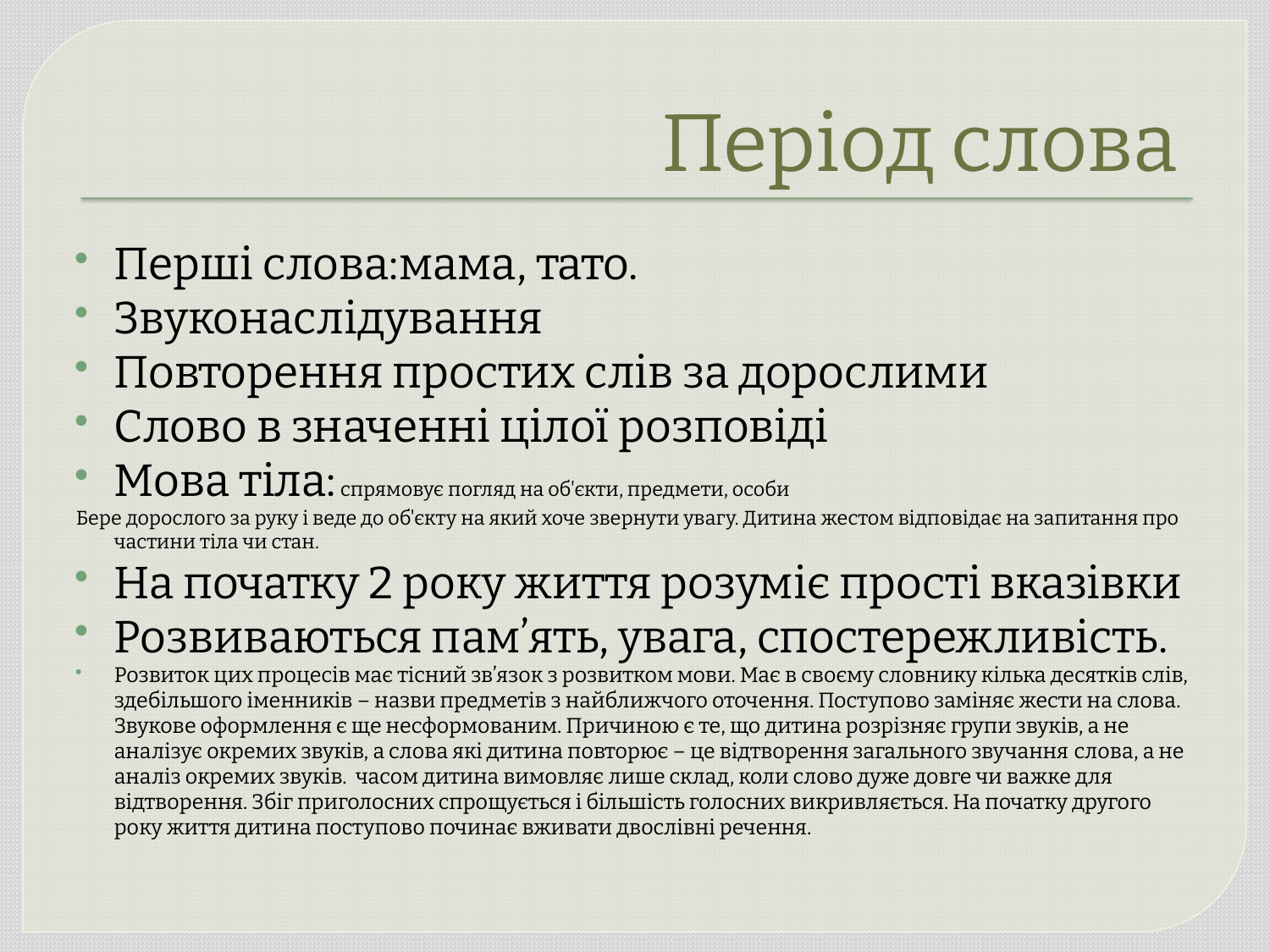

# Період слова
Перші слова:мама, тато.
Звуконаслідування
Повторення простих слів за дорослими
Слово в значенні цілої розповіді
Мова тіла: спрямовує погляд на об'єкти, предмети, особи
Бере дорослого за руку і веде до об'єкту на який хоче звернути увагу. Дитина жестом відповідає на запитання про частини тіла чи стан.
На початку 2 року життя розуміє прості вказівки
Розвиваються пам’ять, увага, спостережливість.
Розвиток цих процесів має тісний зв’язок з розвитком мови. Має в своєму словнику кілька десятків слів, здебільшого іменників – назви предметів з найближчого оточення. Поступово заміняє жести на слова. Звукове оформлення є ще несформованим. Причиною є те, що дитина розрізняє групи звуків, а не аналізує окремих звуків, а слова які дитина повторює – це відтворення загального звучання cлова, а не аналіз окремих звуків.  часом дитина вимовляє лише склад, коли слово дуже довге чи важке для відтворення. Збіг приголосних спрощується і більшість голосних викривляється. На початку другого року життя дитина поступово починає вживати двослівні речення.